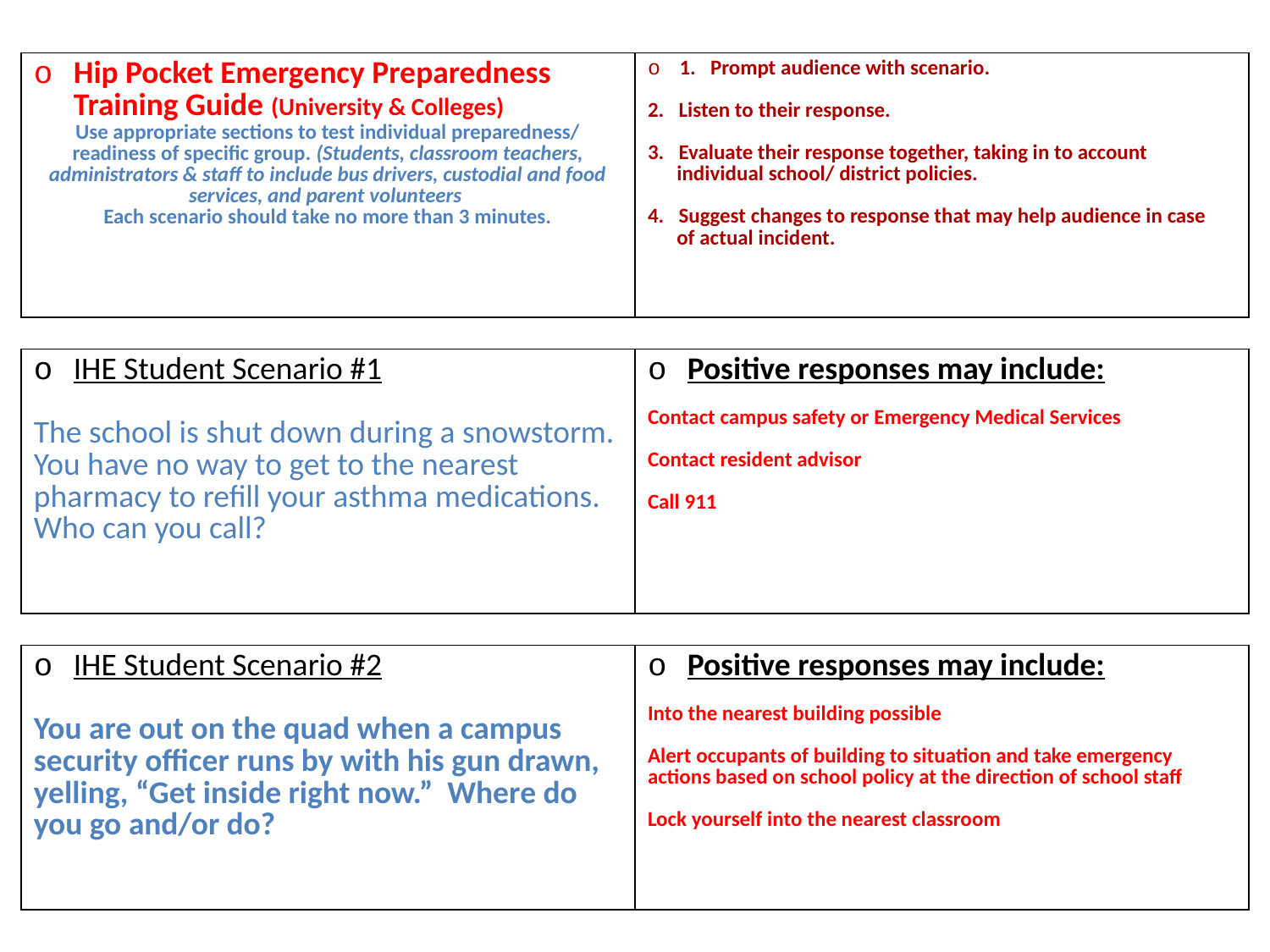

# Slide 1
| Hip Pocket Emergency Preparedness Training Guide (University & Colleges) Use appropriate sections to test individual preparedness/ readiness of specific group. (Students, classroom teachers, administrators & staff to include bus drivers, custodial and food services, and parent volunteers Each scenario should take no more than 3 minutes. | 1. Prompt audience with scenario. 2. Listen to their response. 3. Evaluate their response together, taking in to account individual school/ district policies. 4. Suggest changes to response that may help audience in case of actual incident. |
| --- | --- |
| IHE Student Scenario #1 The school is shut down during a snowstorm. You have no way to get to the nearest pharmacy to refill your asthma medications. Who can you call? | Positive responses may include: Contact campus safety or Emergency Medical Services Contact resident advisor Call 911 |
| --- | --- |
| IHE Student Scenario #2 You are out on the quad when a campus security officer runs by with his gun drawn, yelling, “Get inside right now.” Where do you go and/or do? | Positive responses may include: Into the nearest building possible Alert occupants of building to situation and take emergency actions based on school policy at the direction of school staff Lock yourself into the nearest classroom |
| --- | --- |